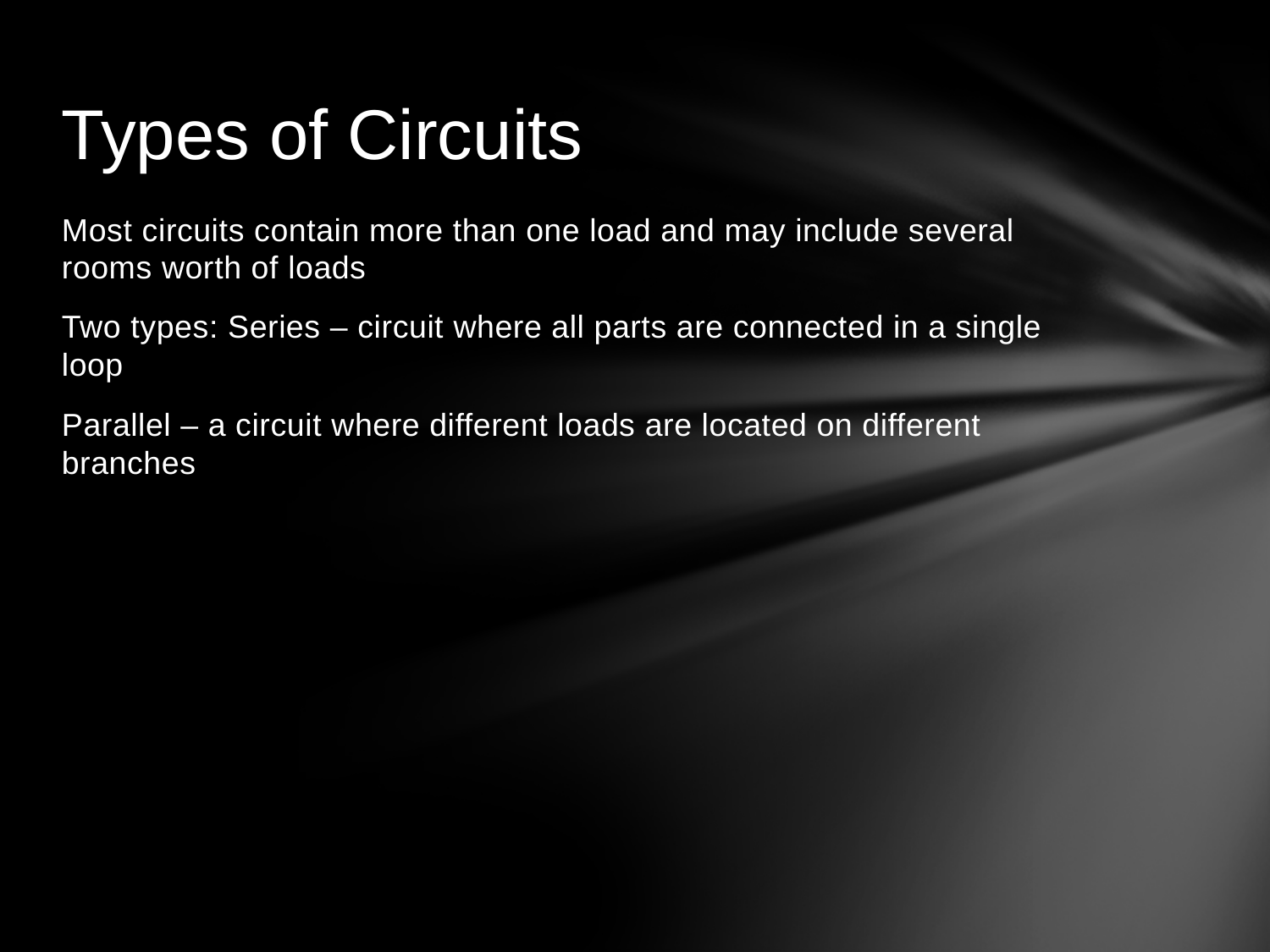

# Types of Circuits
Most circuits contain more than one load and may include several rooms worth of loads
Two types: Series – circuit where all parts are connected in a single loop
Parallel – a circuit where different loads are located on different branches